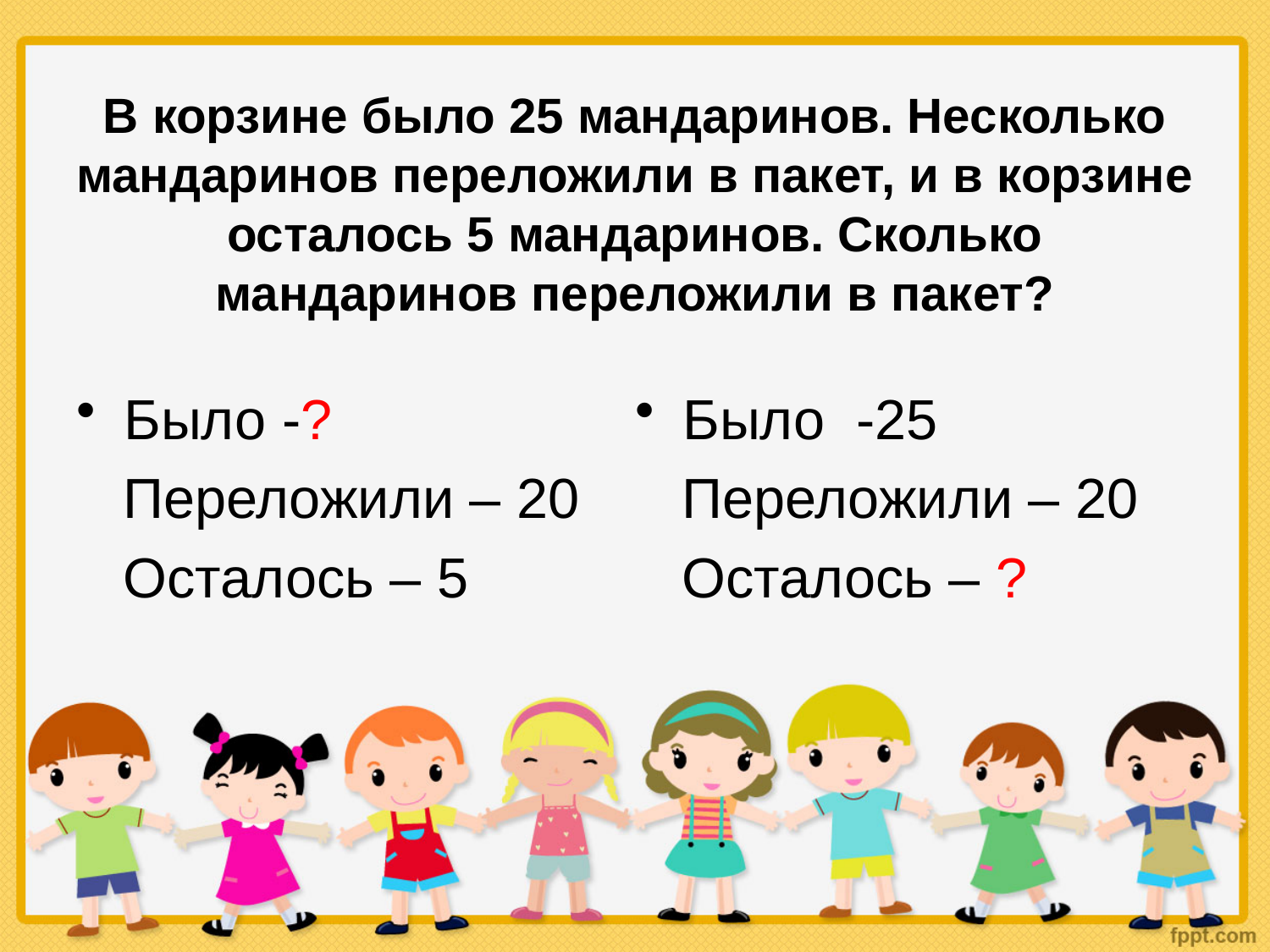

# В корзине было 25 мандаринов. Несколько мандаринов переложили в пакет, и в корзине осталось 5 мандаринов. Сколько мандаринов переложили в пакет?
Было -?
   Переложили – 20
   Осталось – 5

Было  -25
   Переложили – 20
   Осталось – ?